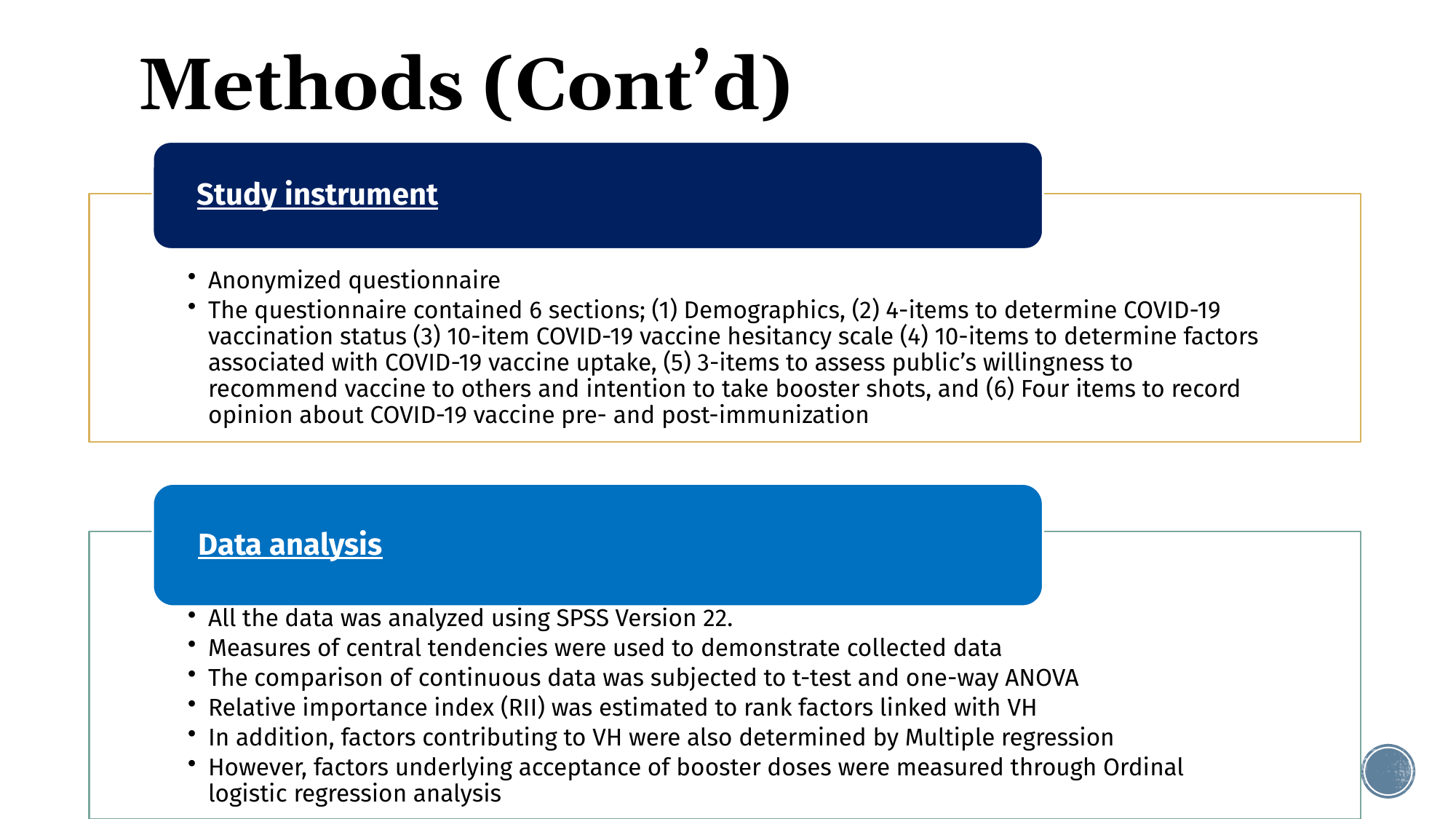

# Methods (Cont’d)
Anonymized questionnaire
The questionnaire contained 6 sections; (1) Demographics, (2) 4-items to determine COVID-19 vaccination status (3) 10-item COVID-19 vaccine hesitancy scale (4) 10-items to determine factors associated with COVID-19 vaccine uptake, (5) 3-items to assess public’s willingness to recommend vaccine to others and intention to take booster shots, and (6) Four items to record opinion about COVID-19 vaccine pre- and post-immunization
Study instrument
All the data was analyzed using SPSS Version 22.
Measures of central tendencies were used to demonstrate collected data
The comparison of continuous data was subjected to t-test and one-way ANOVA
Relative importance index (RII) was estimated to rank factors linked with VH
In addition, factors contributing to VH were also determined by Multiple regression
However, factors underlying acceptance of booster doses were measured through Ordinal logistic regression analysis
Data analysis